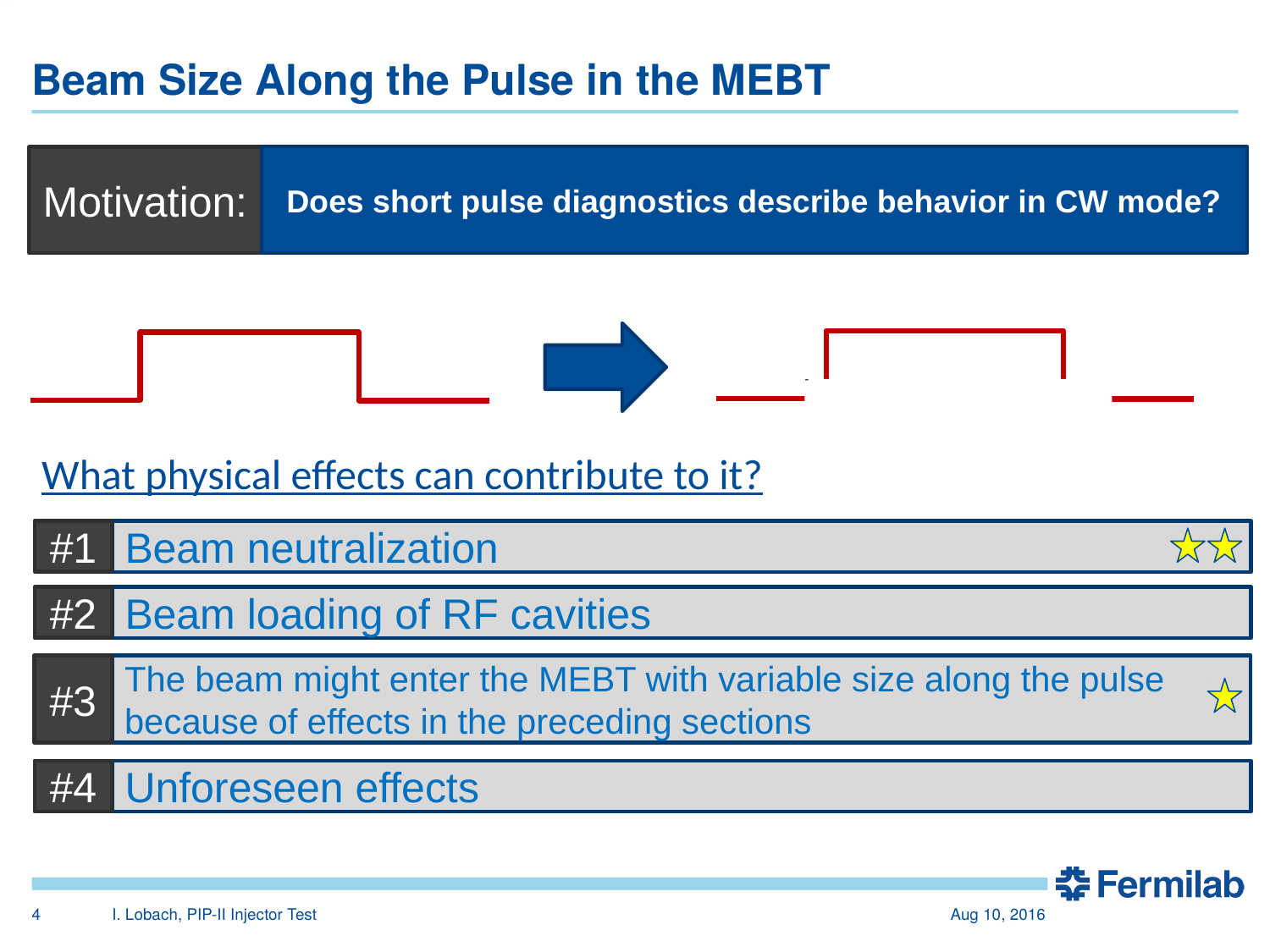

# Beam Size Along the Pulse in the MEBT
Does short pulse diagnostics describe behavior in CW mode?
Motivation:

What physical effects can contribute to it?
#1
Beam neutralization

#2
Beam loading of RF cavities
#3
The beam might enter the MEBT with variable size along the pulse because of effects in the preceding sections

#4
Unforeseen effects
4
I. Lobach, PIP-II Injector Test
Aug 10, 2016